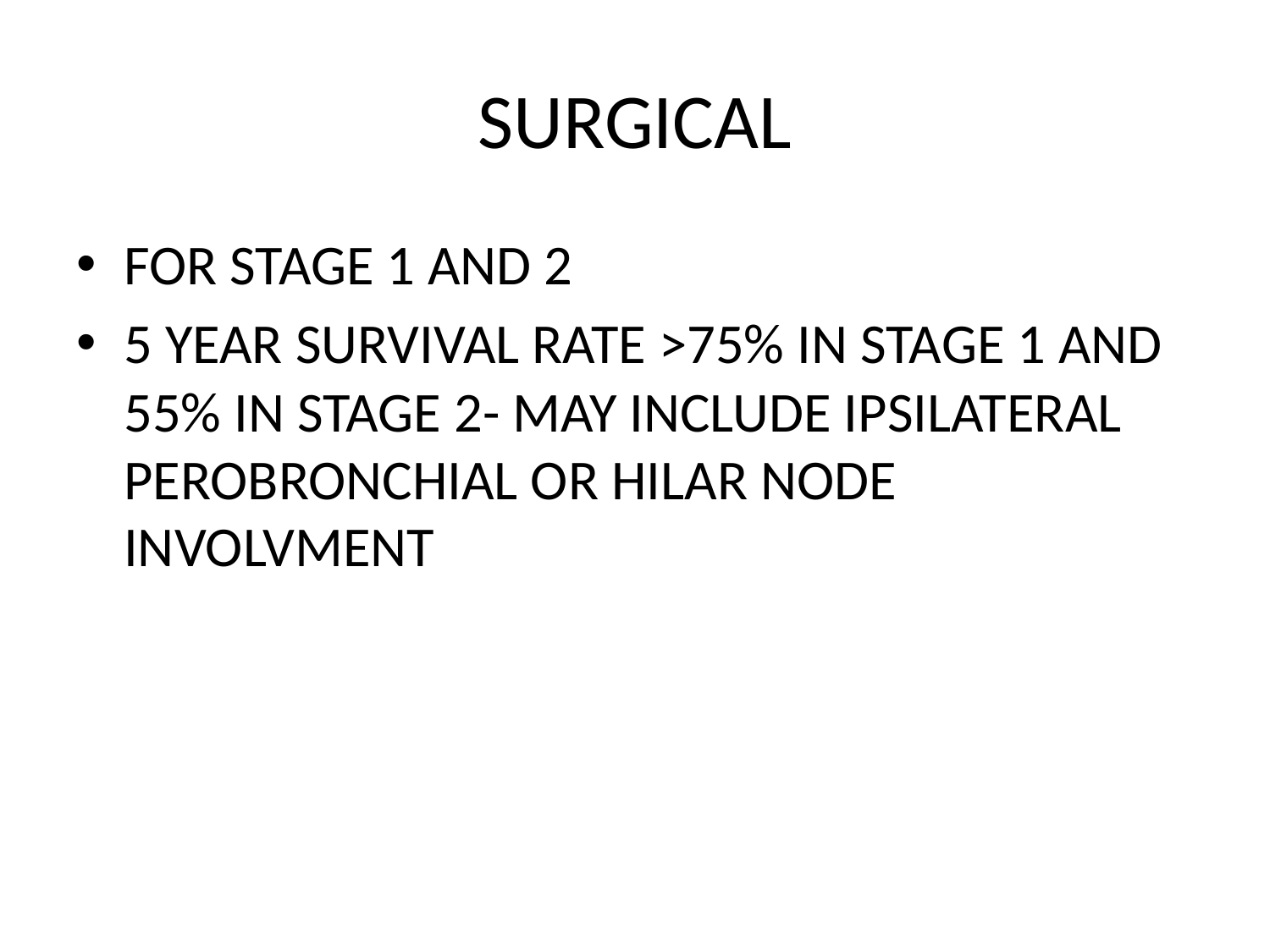

# SURGICAL
FOR STAGE 1 AND 2
5 YEAR SURVIVAL RATE >75% IN STAGE 1 AND 55% IN STAGE 2- MAY INCLUDE IPSILATERAL PEROBRONCHIAL OR HILAR NODE INVOLVMENT